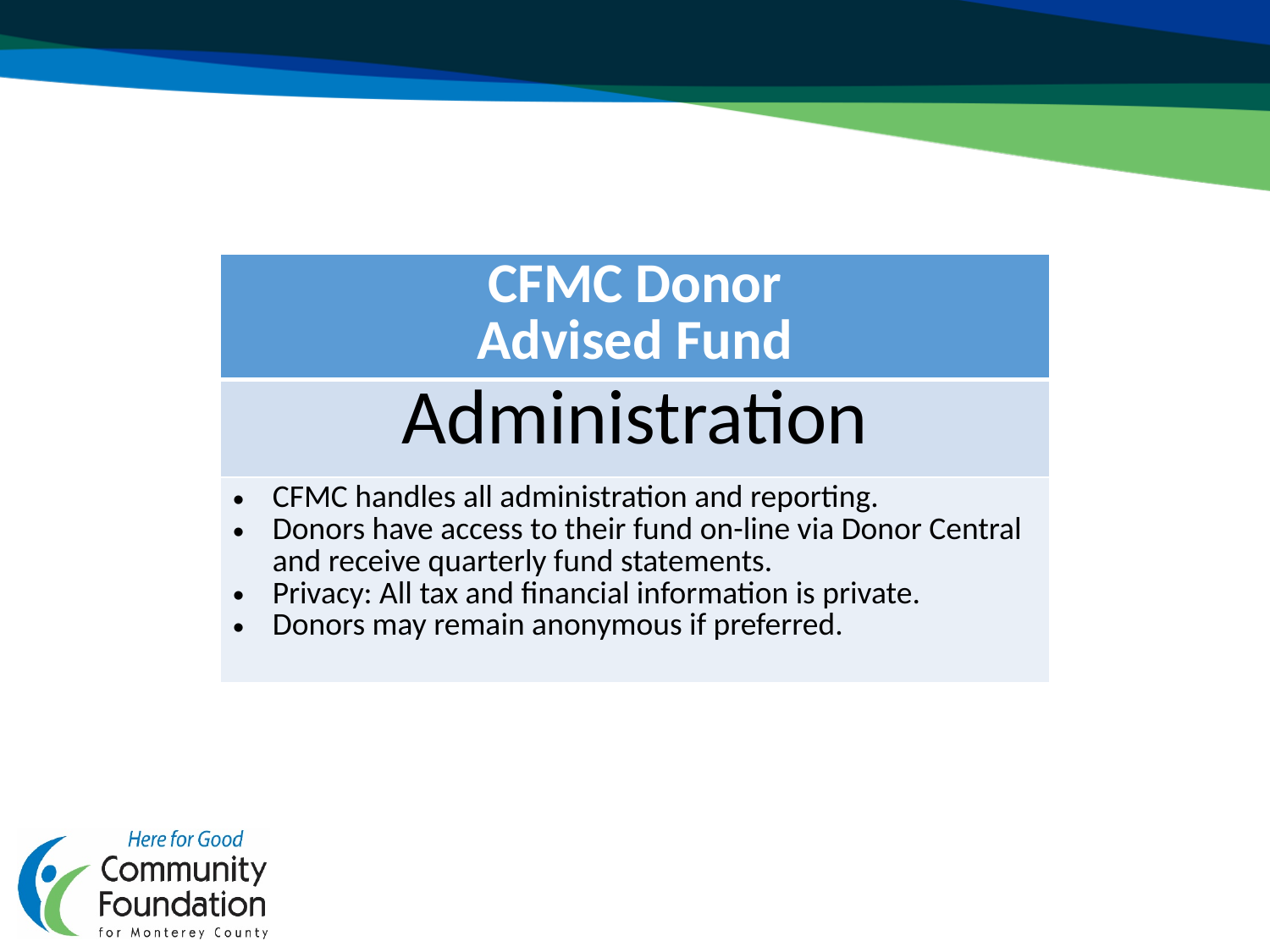

| CFMC Donor Advised Fund |
| --- |
| Administration |
| CFMC handles all administration and reporting. Donors have access to their fund on-line via Donor Central and receive quarterly fund statements. Privacy: All tax and financial information is private. Donors may remain anonymous if preferred. |